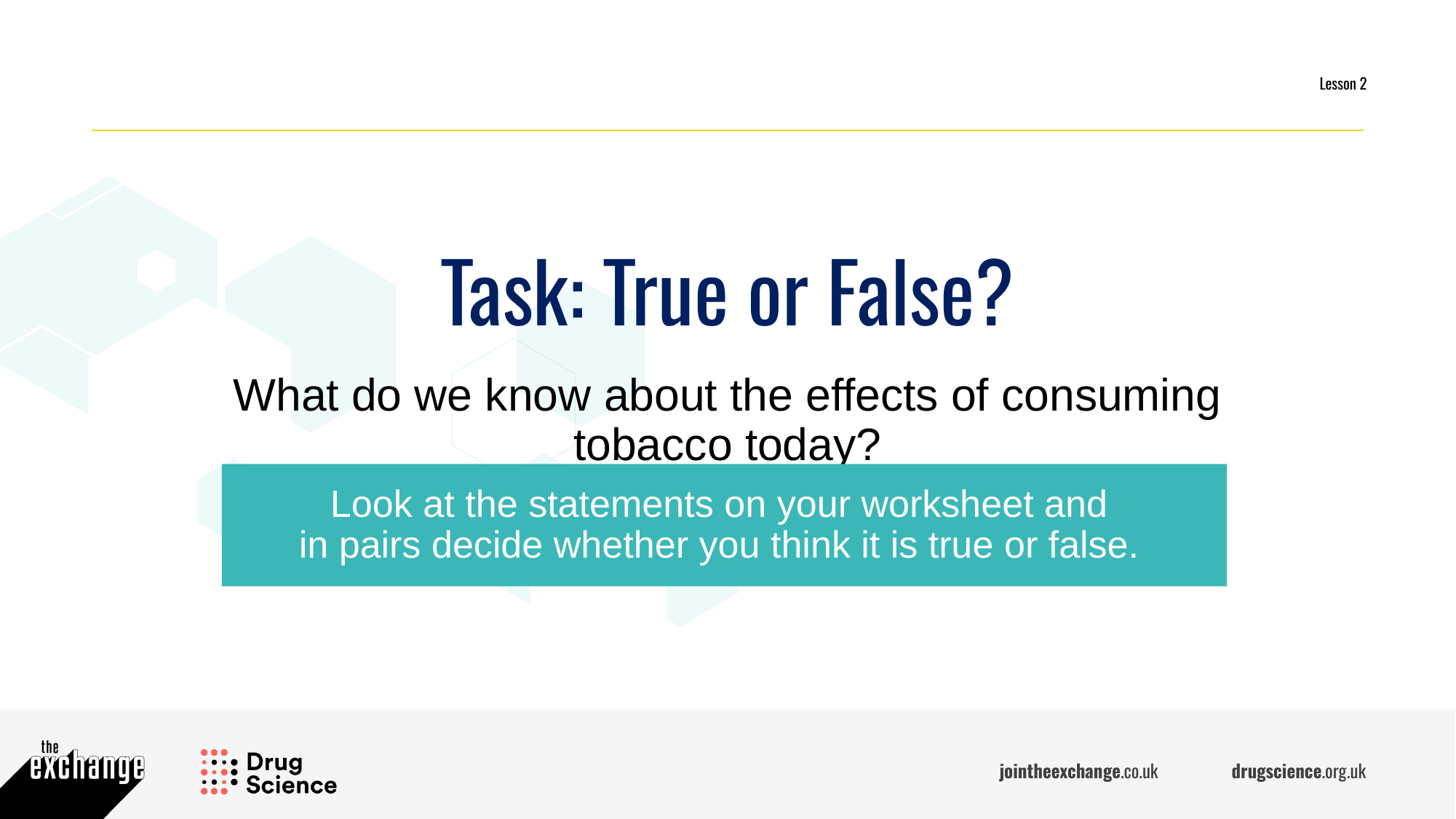

Task: True or False?
What do we know about the effects of consuming tobacco today?
Look at the statements on your worksheet and
in pairs decide whether you think it is true or false.